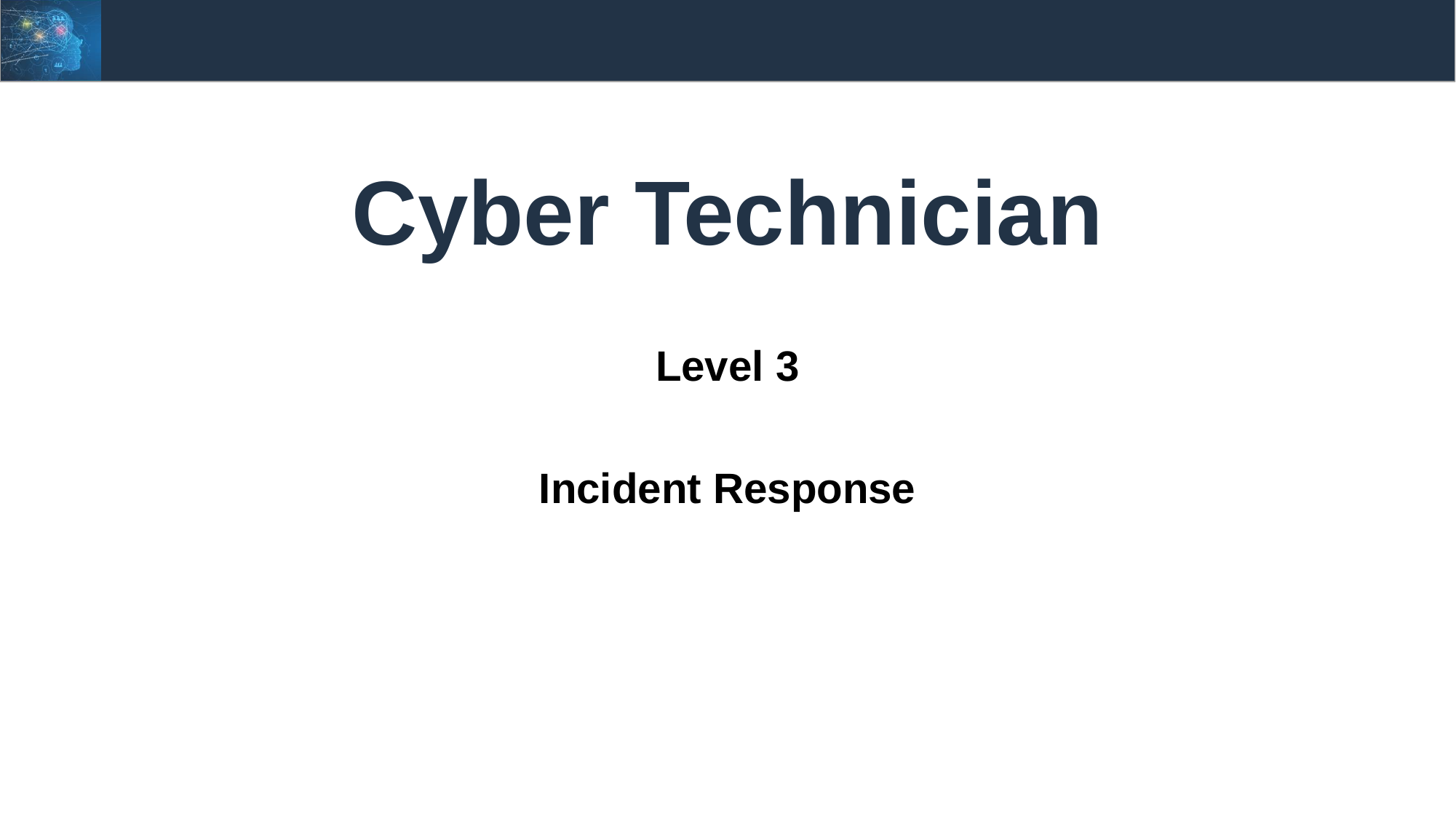

# Cyber Technician
Level 3

Incident Response